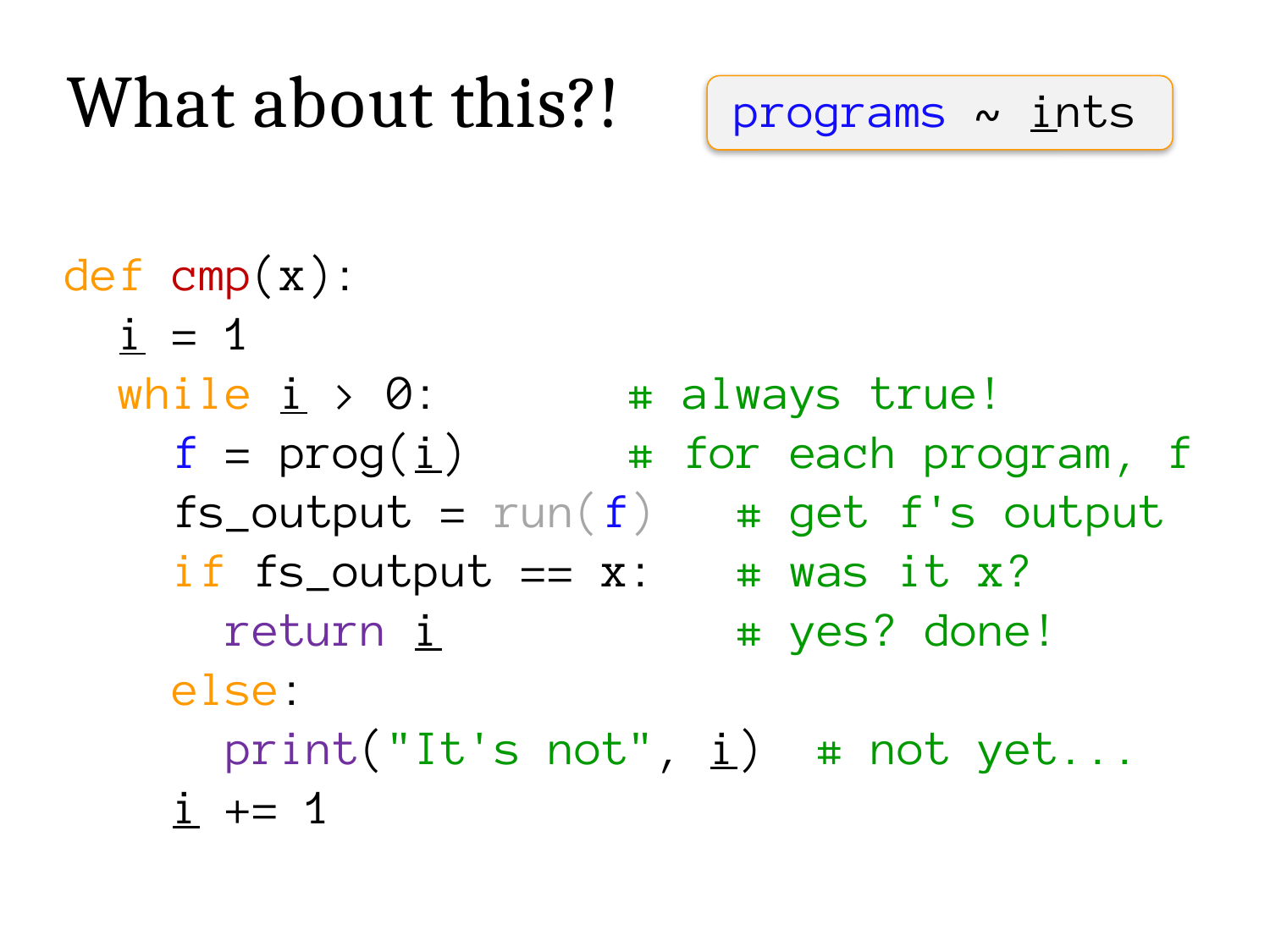

What about this?!       programs ~ ints

def cmp(x):
  i = 1
  while i > 0:       # always true!
    f = prog(i)      # for each program, f
    fs_output = run(f)   # get f's output
    if fs_output == x:   # was it x?
      return i           # yes? done!
    else:
      print("It's not", i)  # not yet...
    i += 1